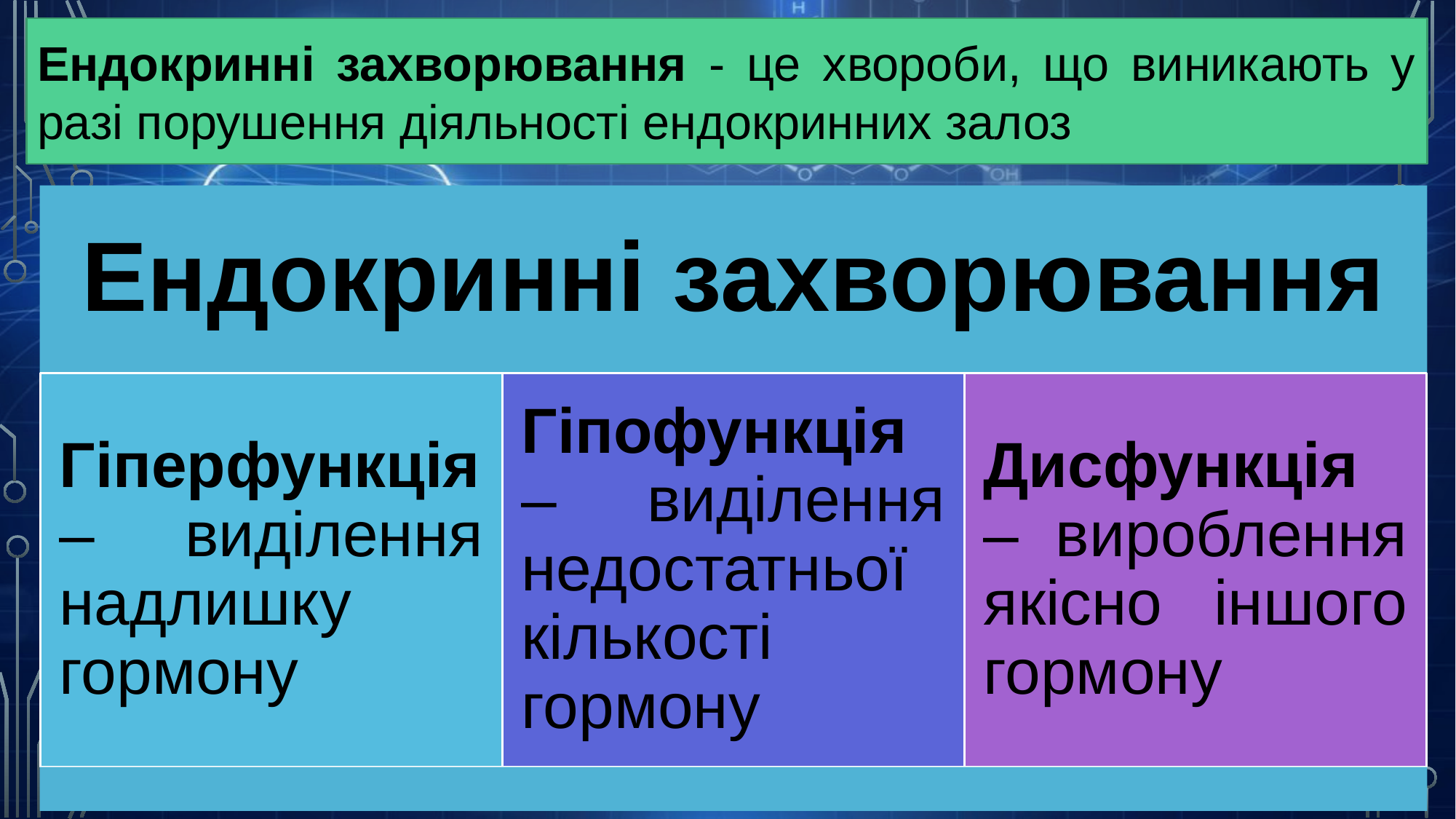

Ендокринні захворювання - це хвороби, що виникають у разі порушення діяльності ендокринних залоз
Ендокринні захворювання
Гіперфункція – виділення надлишку гормону
Гіпофункція – виділення недостатньої кількості гормону
Дисфункція – вироблення якісно іншого гормону